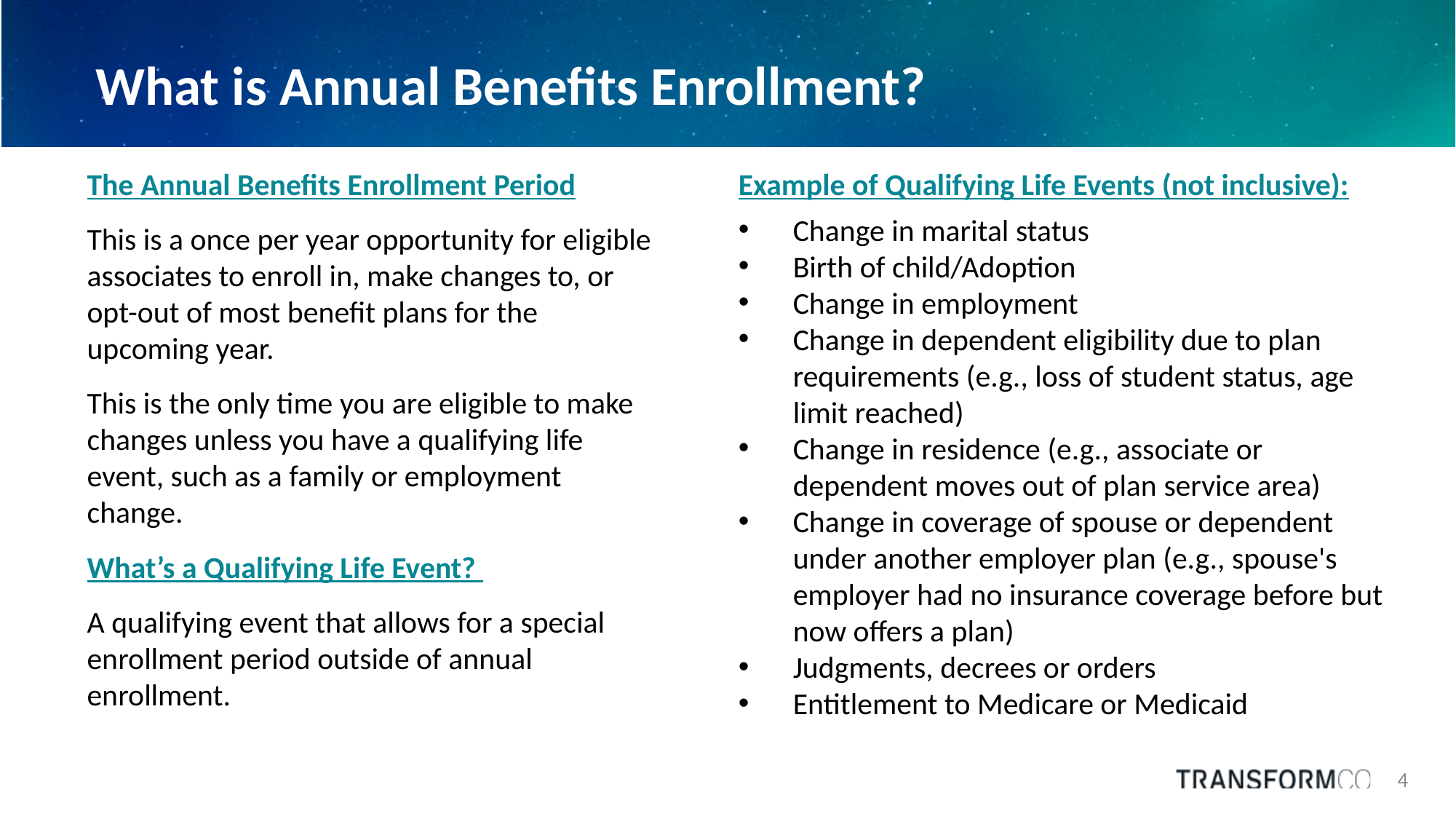

# What is Annual Benefits Enrollment?
The Annual Benefits Enrollment Period
This is a once per year opportunity for eligible associates to enroll in, make changes to, or opt-out of most benefit plans for the upcoming year.
This is the only time you are eligible to make changes unless you have a qualifying life event, such as a family or employment change.
What’s a Qualifying Life Event?
A qualifying event that allows for a special enrollment period outside of annual enrollment.
Example of Qualifying Life Events (not inclusive):
Change in marital status
Birth of child/Adoption
Change in employment
Change in dependent eligibility due to plan requirements (e.g., loss of student status, age limit reached)
Change in residence (e.g., associate or dependent moves out of plan service area)
Change in coverage of spouse or dependent under another employer plan (e.g., spouse's employer had no insurance coverage before but now offers a plan)
Judgments, decrees or orders
Entitlement to Medicare or Medicaid